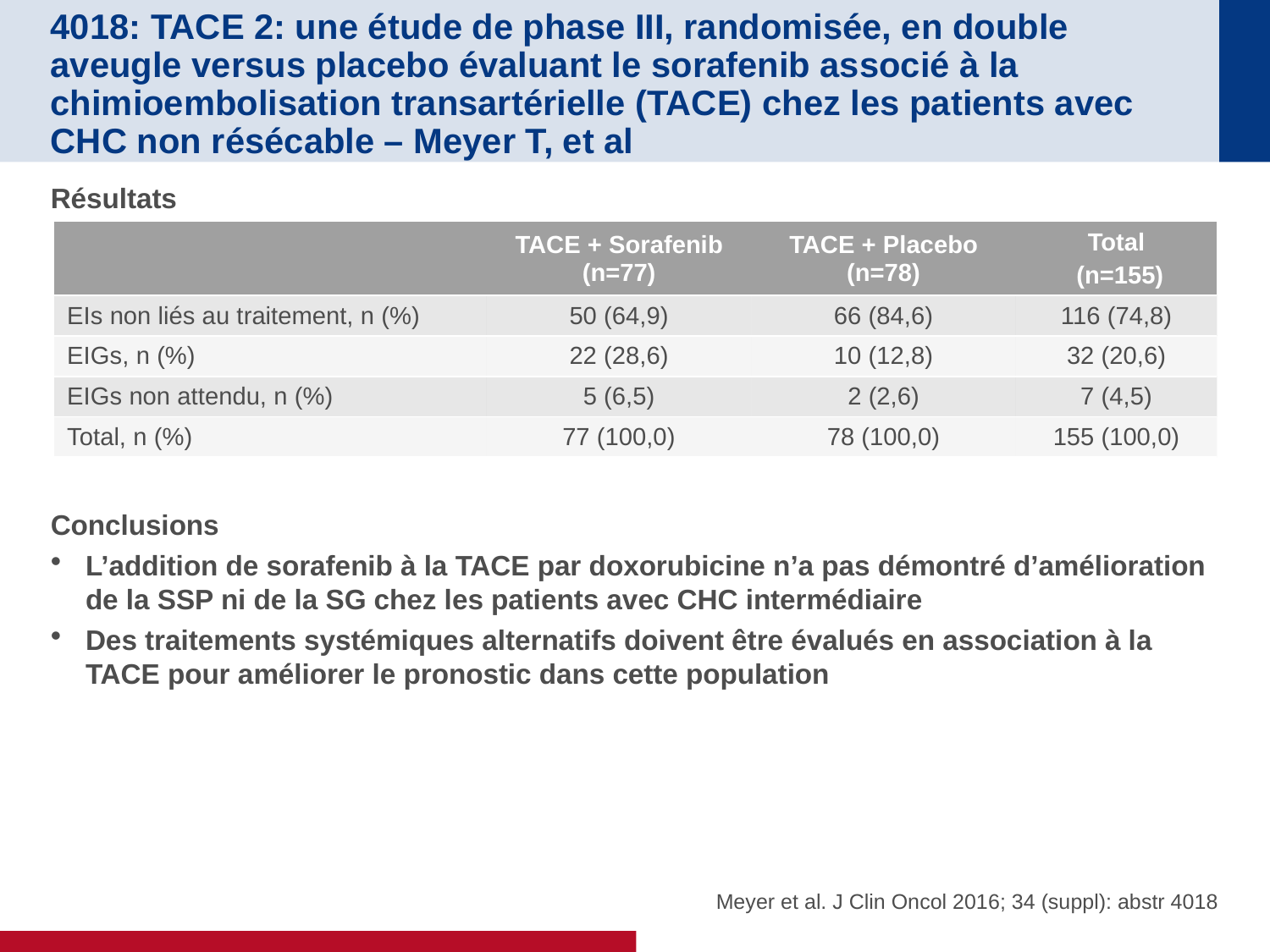

# 4018: TACE 2: une étude de phase III, randomisée, en double aveugle versus placebo évaluant le sorafenib associé à la chimioembolisation transartérielle (TACE) chez les patients avec CHC non résécable – Meyer T, et al
Résultats

Conclusions
L’addition de sorafenib à la TACE par doxorubicine n’a pas démontré d’amélioration de la SSP ni de la SG chez les patients avec CHC intermédiaire
Des traitements systémiques alternatifs doivent être évalués en association à la TACE pour améliorer le pronostic dans cette population

|  | TACE + Sorafenib (n=77) | TACE + Placebo (n=78) | Total (n=155) |
| --- | --- | --- | --- |
| EIs non liés au traitement, n (%) | 50 (64,9) | 66 (84,6) | 116 (74,8) |
| EIGs, n (%) | 22 (28,6) | 10 (12,8) | 32 (20,6) |
| EIGs non attendu, n (%) | 5 (6,5) | 2 (2,6) | 7 (4,5) |
| Total, n (%) | 77 (100,0) | 78 (100,0) | 155 (100,0) |
 Meyer et al. J Clin Oncol 2016; 34 (suppl): abstr 4018